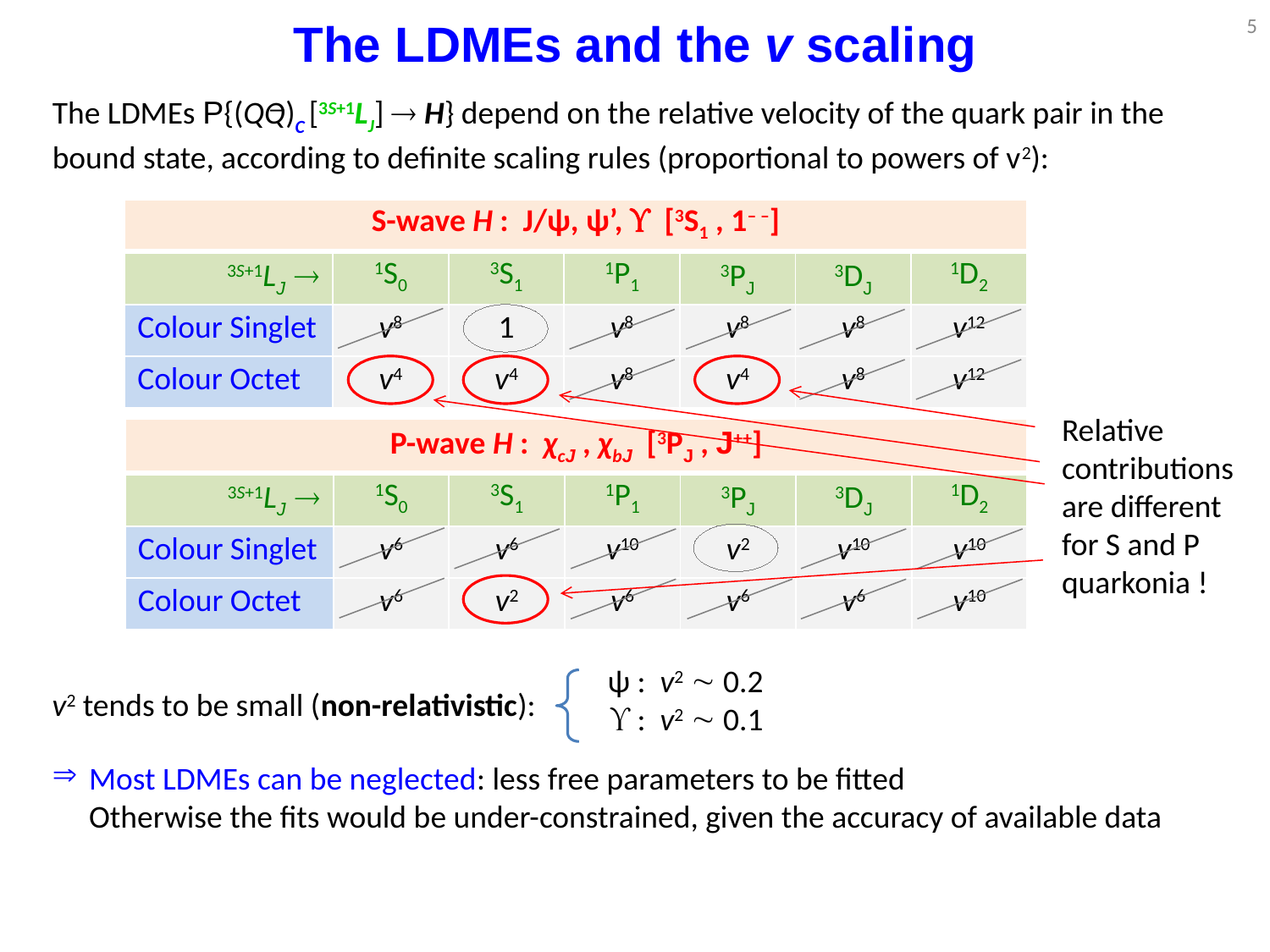

5
The LDMEs and the v scaling
_
The LDMEs P{(QQ)C [3S+1LJ] → H} depend on the relative velocity of the quark pair in the bound state, according to definite scaling rules (proportional to powers of v2):
| S-wave H : J/ψ, ψ’, ϒ [3S1 , 1– –] |  |  |  |  |  |  |
| --- | --- | --- | --- | --- | --- | --- |
| 3S+1LJ → | 1S0 | 3S1 | 1P1 | 3PJ | 3DJ | 1D2 |
| Colour Singlet | v8 | 1 | v8 | v8 | v8 | v12 |
| Colour Octet | v4 | v4 | v8 | v4 | v8 | v12 |

Relative contributions
are different
for S and P quarkonia !
| P-wave H : χcJ , χbJ [3PJ , J++] |  |  |  |  |  |  |
| --- | --- | --- | --- | --- | --- | --- |
| 3S+1LJ → | 1S0 | 3S1 | 1P1 | 3PJ | 3DJ | 1D2 |
| Colour Singlet | v6 | v6 | v10 | v2 | v10 | v10 |
| Colour Octet | v6 | v2 | v6 | v6 | v6 | v10 |
ψ :  v2 ∼ 0.2
ϒ :  v2 ∼ 0.1

v2 tends to be small (non-relativistic):
Most LDMEs can be neglected: less free parameters to be fitted
Otherwise the fits would be under-constrained, given the accuracy of available data